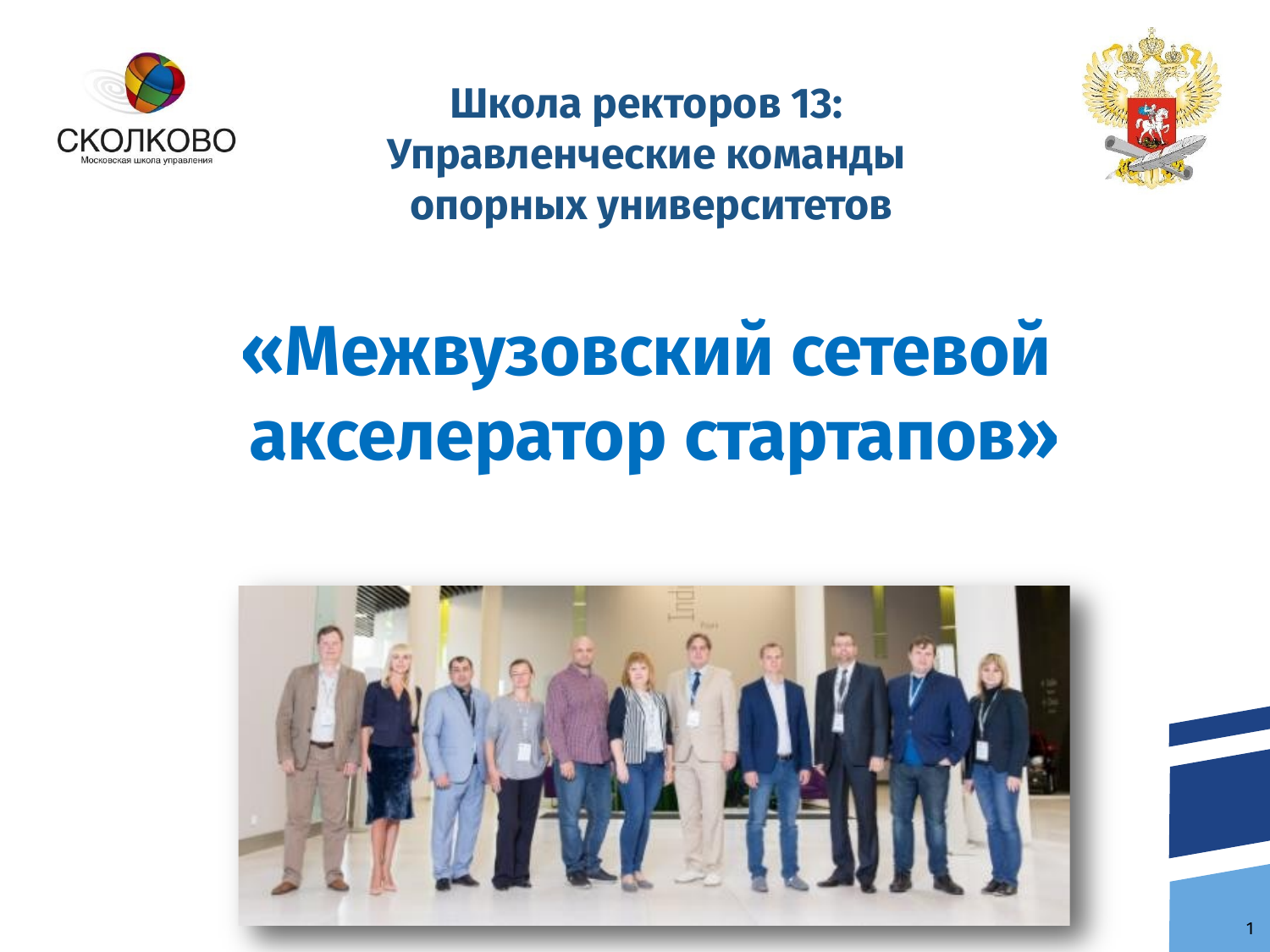

Школа ректоров 13:  Управленческие команды  опорных университетов
«Межвузовский сетевой  акселератор стартапов»

1